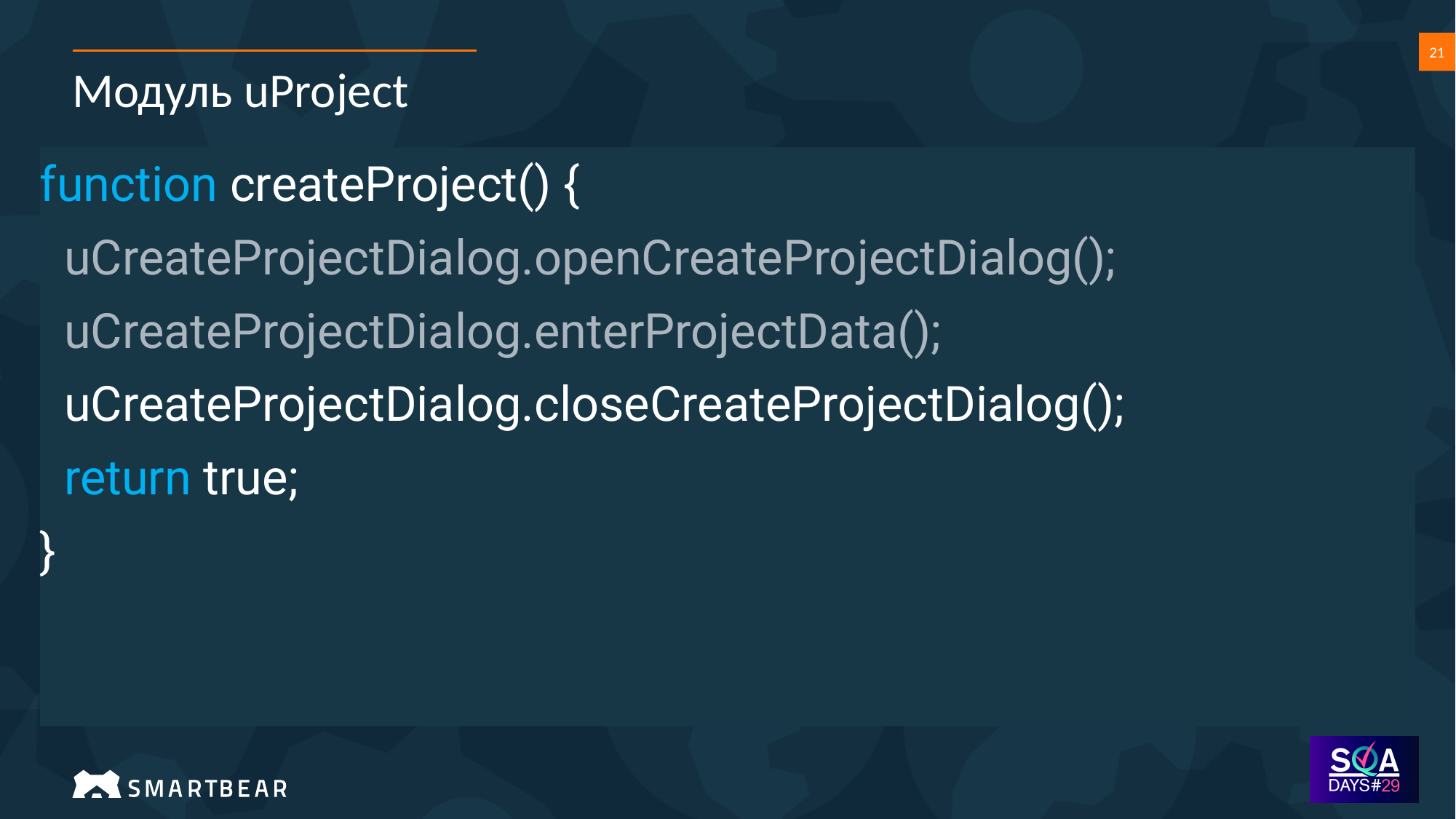

# Модуль uProject
function createProject() {
  uCreateProjectDialog.openCreateProjectDialog();
  uCreateProjectDialog.enterProjectData();
  uCreateProjectDialog.closeCreateProjectDialog();
  return true;
}